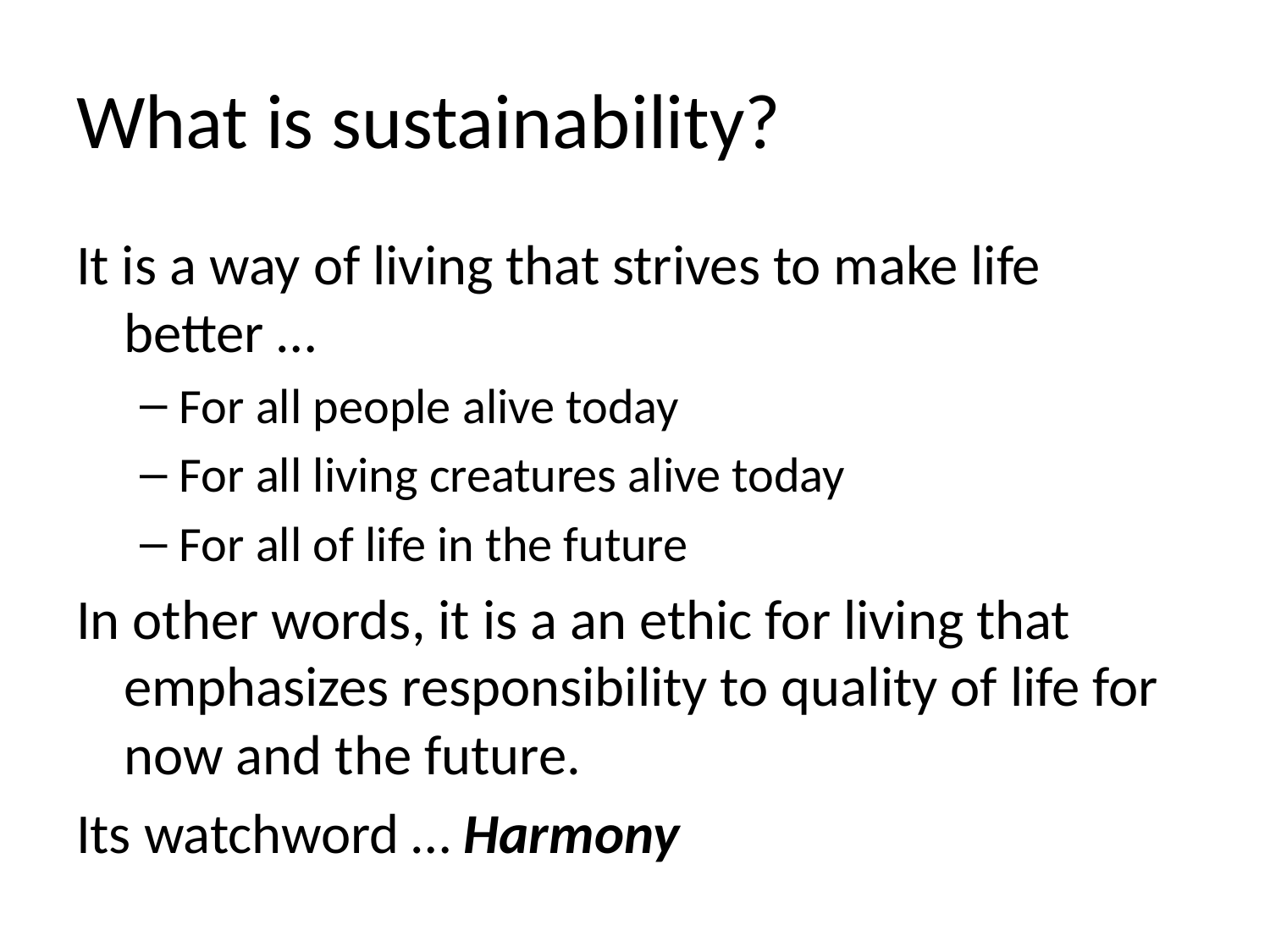

# What is sustainability?
It is a way of living that strives to make life better …
For all people alive today
For all living creatures alive today
For all of life in the future
In other words, it is a an ethic for living that emphasizes responsibility to quality of life for now and the future.
Its watchword … Harmony